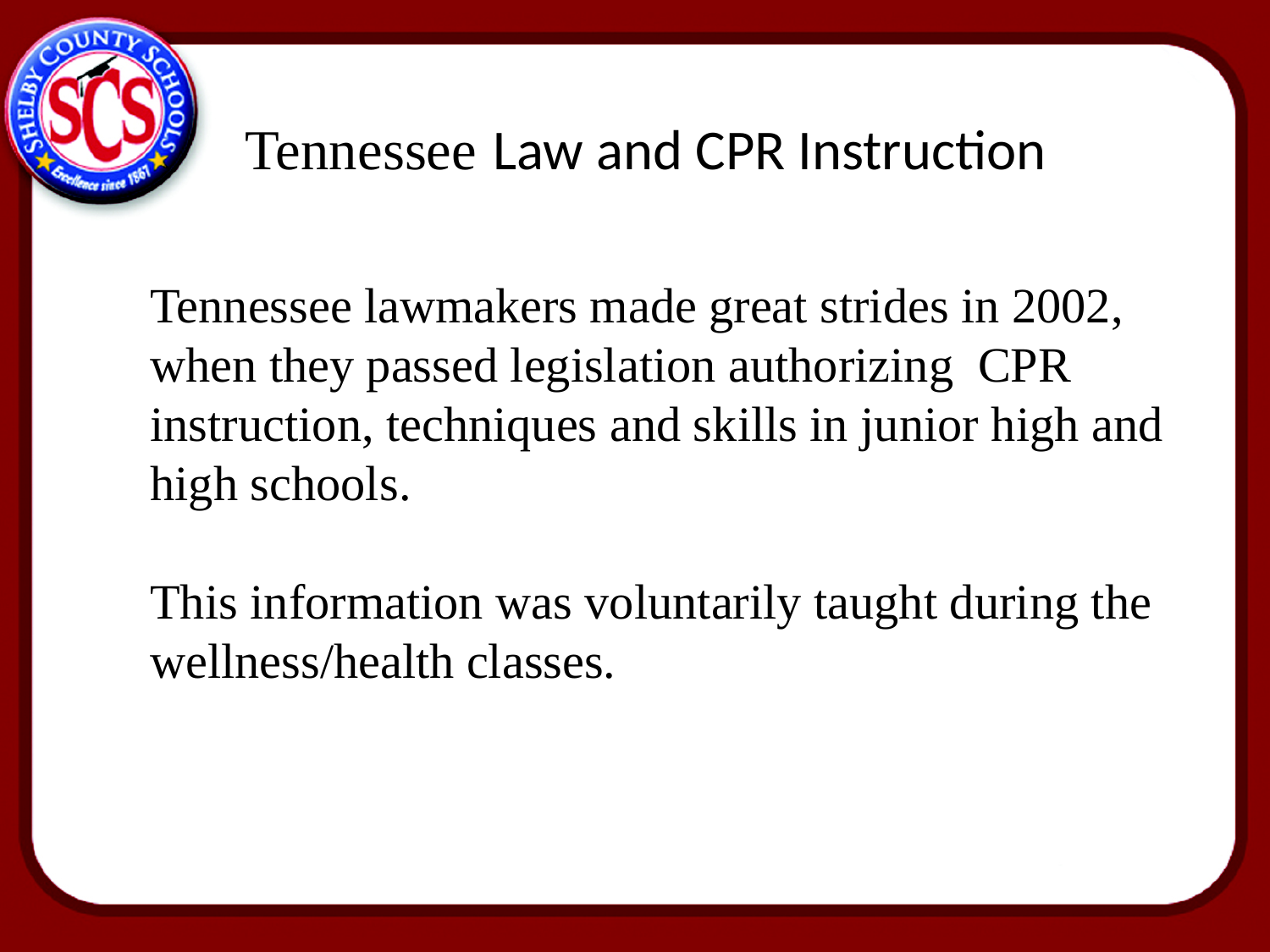

# Tennessee Law and CPR Instruction
Tennessee lawmakers made great strides in 2002,  when they passed legislation authorizing  CPR instruction, techniques and skills in junior high and high schools.

This information was voluntarily taught during the wellness/health classes.